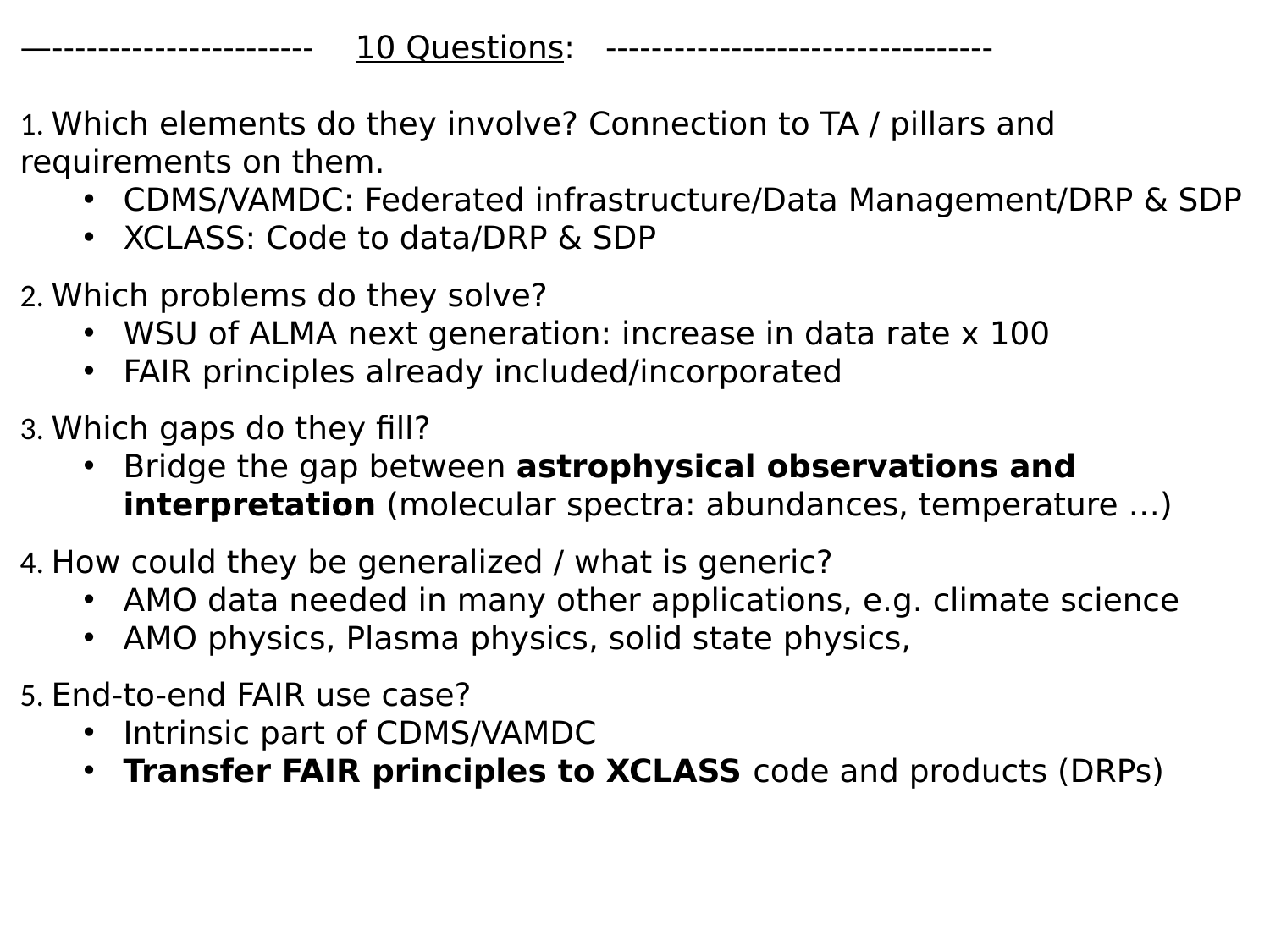

—-----------------------    10 Questions:   ----------------------------------

 Which elements do they involve? Connection to TA / pillars and requirements on them.
CDMS/VAMDC: Federated infrastructure/Data Management/DRP & SDP
XCLASS: Code to data/DRP & SDP

 Which problems do they solve?
WSU of ALMA next generation: increase in data rate x 100
FAIR principles already included/incorporated

 Which gaps do they fill?
Bridge the gap between astrophysical observations and interpretation (molecular spectra: abundances, temperature …)

 How could they be generalized / what is generic?
AMO data needed in many other applications, e.g. climate science
AMO physics, Plasma physics, solid state physics,

 End-to-end FAIR use case?
Intrinsic part of CDMS/VAMDC
Transfer FAIR principles to XCLASS code and products (DRPs)